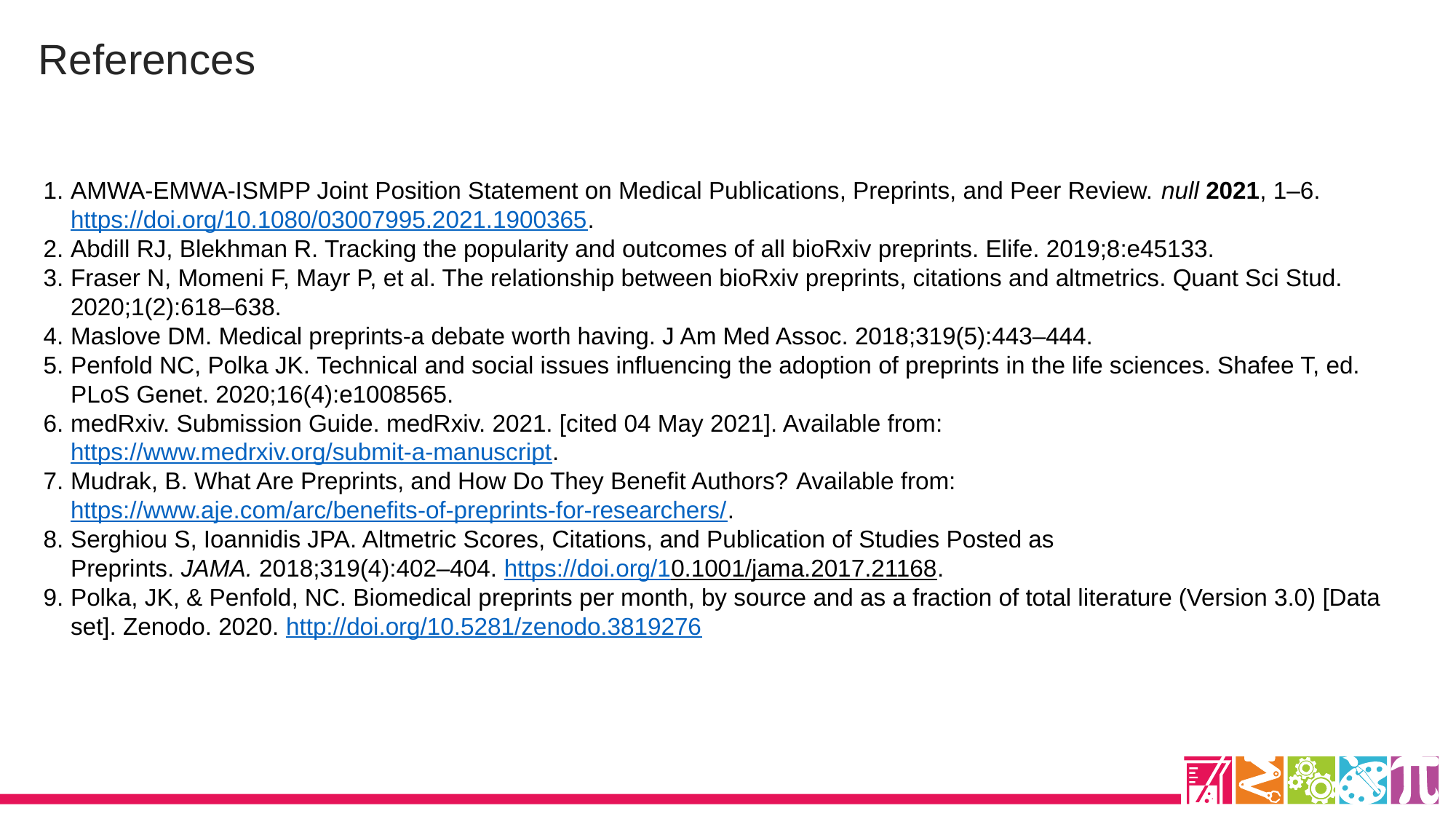

References
AMWA-EMWA-ISMPP Joint Position Statement on Medical Publications, Preprints, and Peer Review. null 2021, 1–6. https://doi.org/10.1080/03007995.2021.1900365.
Abdill RJ, Blekhman R. Tracking the popularity and outcomes of all bioRxiv preprints. Elife. 2019;8:e45133.
Fraser N, Momeni F, Mayr P, et al. The relationship between bioRxiv preprints, citations and altmetrics. Quant Sci Stud. 2020;1(2):618–638.
Maslove DM. Medical preprints-a debate worth having. J Am Med Assoc. 2018;319(5):443–444.
Penfold NC, Polka JK. Technical and social issues influencing the adoption of preprints in the life sciences. Shafee T, ed. PLoS Genet. 2020;16(4):e1008565.
medRxiv. Submission Guide. medRxiv. 2021. [cited 04 May 2021]. Available from:  https://www.medrxiv.org/submit-a-manuscript.
Mudrak, B. What Are Preprints, and How Do They Benefit Authors? Available from: https://www.aje.com/arc/benefits-of-preprints-for-researchers/.
Serghiou S, Ioannidis JPA. Altmetric Scores, Citations, and Publication of Studies Posted as Preprints. JAMA. 2018;319(4):402–404. https://doi.org/10.1001/jama.2017.21168.
Polka, JK, & Penfold, NC. Biomedical preprints per month, by source and as a fraction of total literature (Version 3.0) [Data set]. Zenodo. 2020. http://doi.org/10.5281/zenodo.3819276